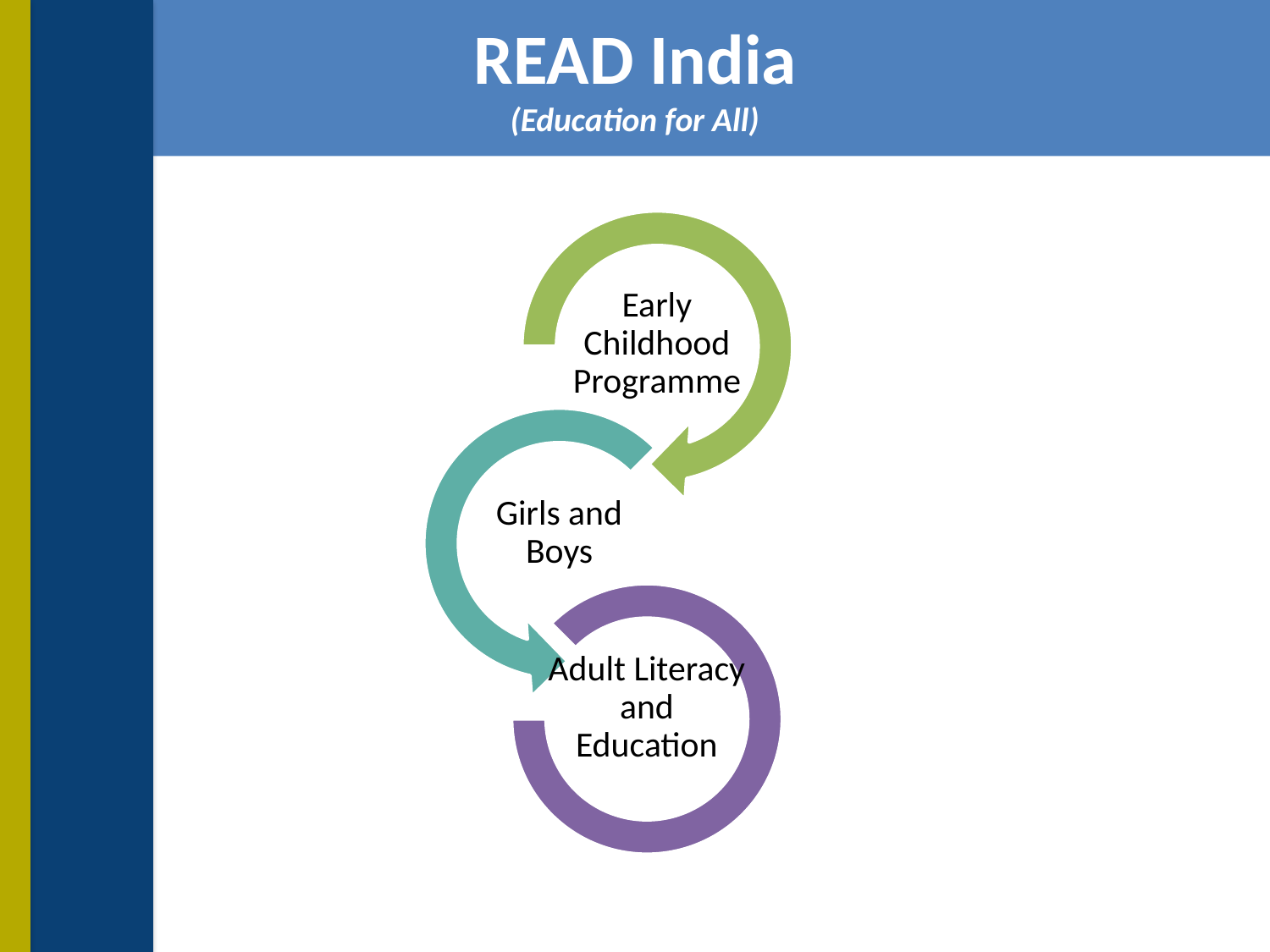

READ India
(Education for All)
Early Childhood Programme
Girls and Boys
Adult Literacy and Education